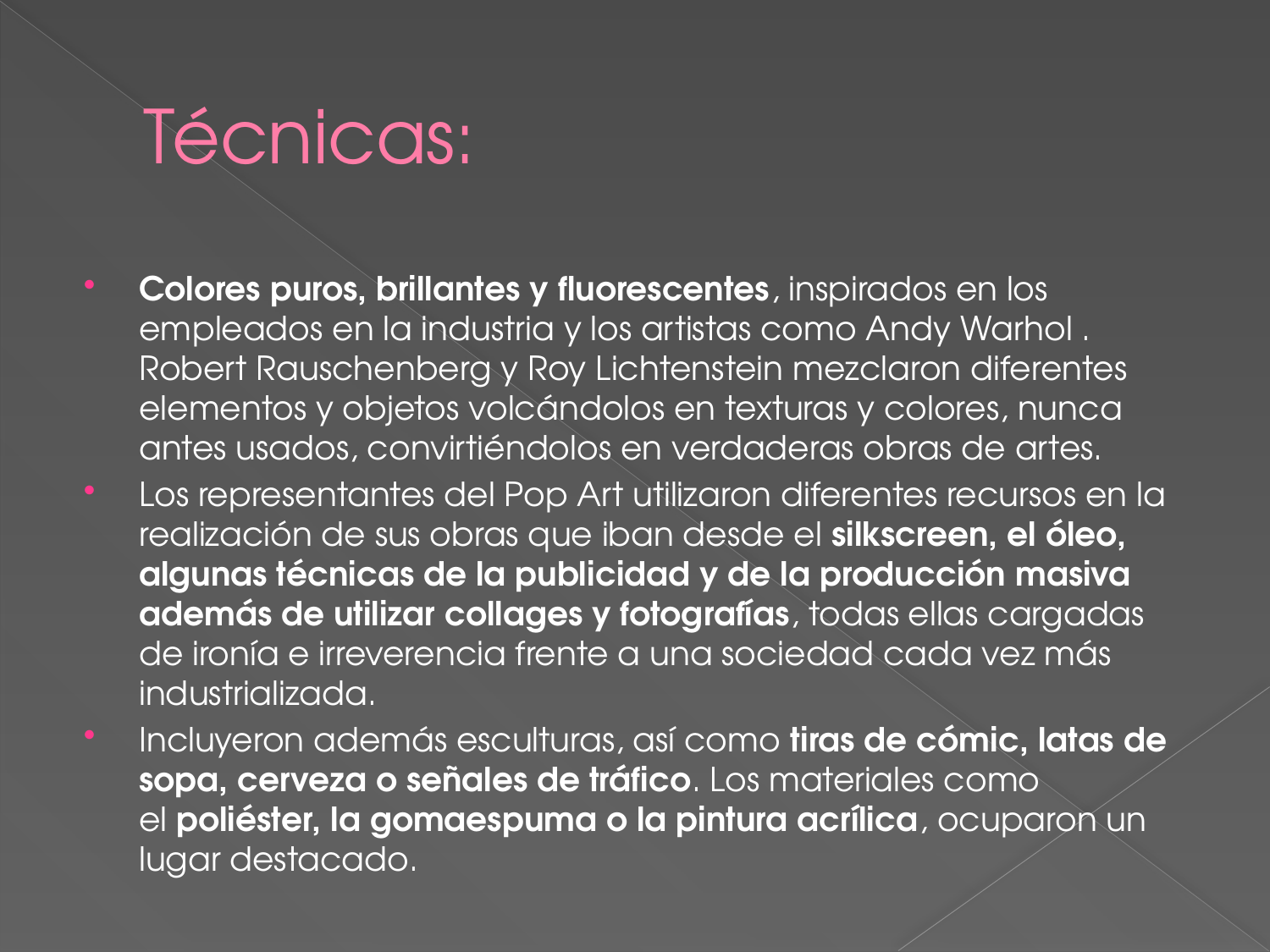

# Técnicas:
Colores puros, brillantes y fluorescentes, inspirados en los empleados en la industria y los artistas como Andy Warhol . Robert Rauschenberg y Roy Lichtenstein mezclaron diferentes elementos y objetos volcándolos en texturas y colores, nunca antes usados, convirtiéndolos en verdaderas obras de artes.
Los representantes del Pop Art utilizaron diferentes recursos en la realización de sus obras que iban desde el silkscreen, el óleo, algunas técnicas de la publicidad y de la producción masiva además de utilizar collages y fotografías, todas ellas cargadas de ironía e irreverencia frente a una sociedad cada vez más industrializada.
Incluyeron además esculturas, así como tiras de cómic, latas de sopa, cerveza o señales de tráfico. Los materiales como el poliéster, la gomaespuma o la pintura acrílica, ocuparon un lugar destacado.